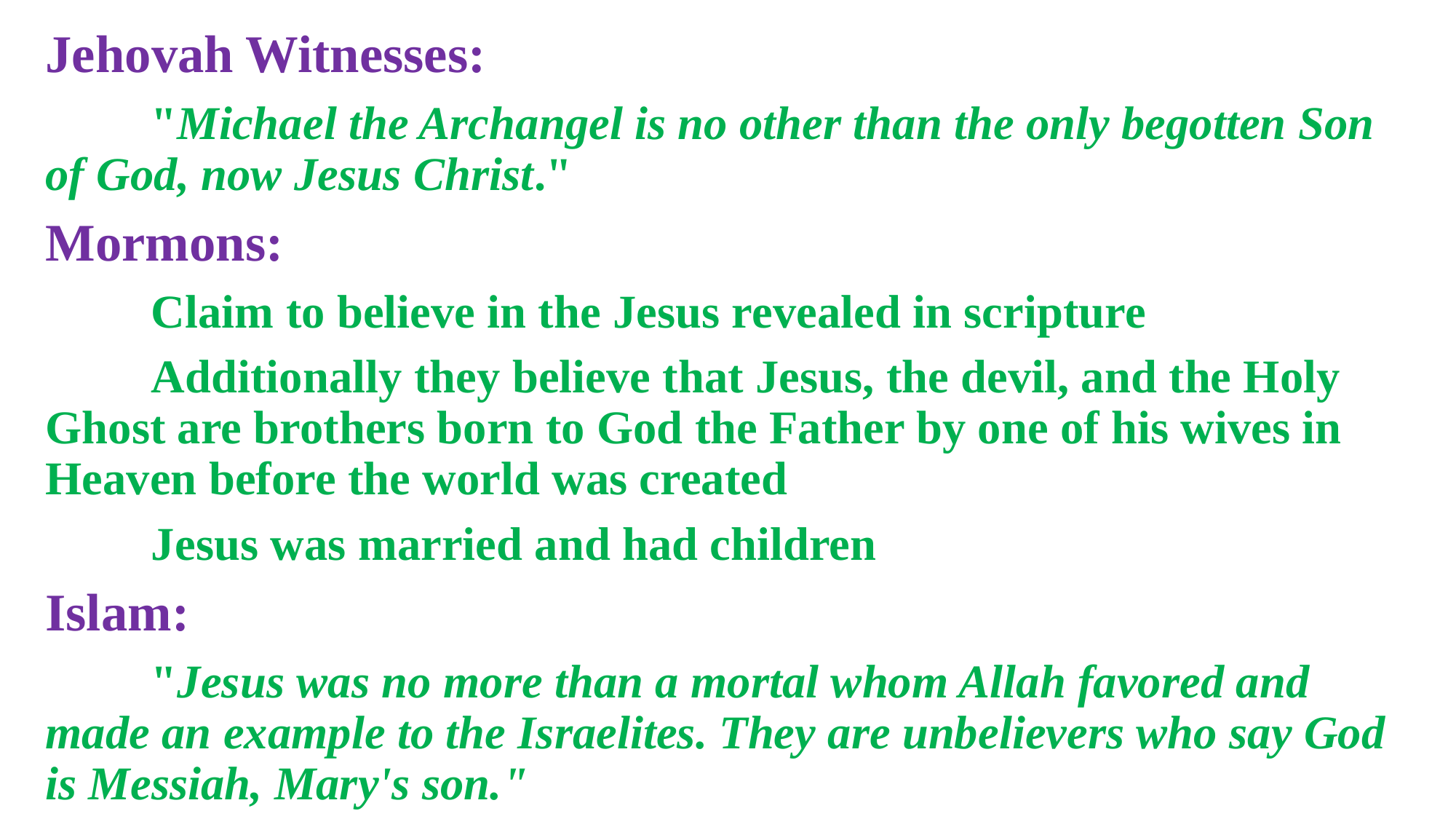

Jehovah Witnesses:
	"Michael the Archangel is no other than the only begotten Son of God, now Jesus Christ."
Mormons:
	Claim to believe in the Jesus revealed in scripture
	Additionally they believe that Jesus, the devil, and the Holy Ghost are brothers born to God the Father by one of his wives in Heaven before the world was created
	Jesus was married and had children
Islam:
	"Jesus was no more than a mortal whom Allah favored and made an example to the Israelites. They are unbelievers who say God is Messiah, Mary's son."

#